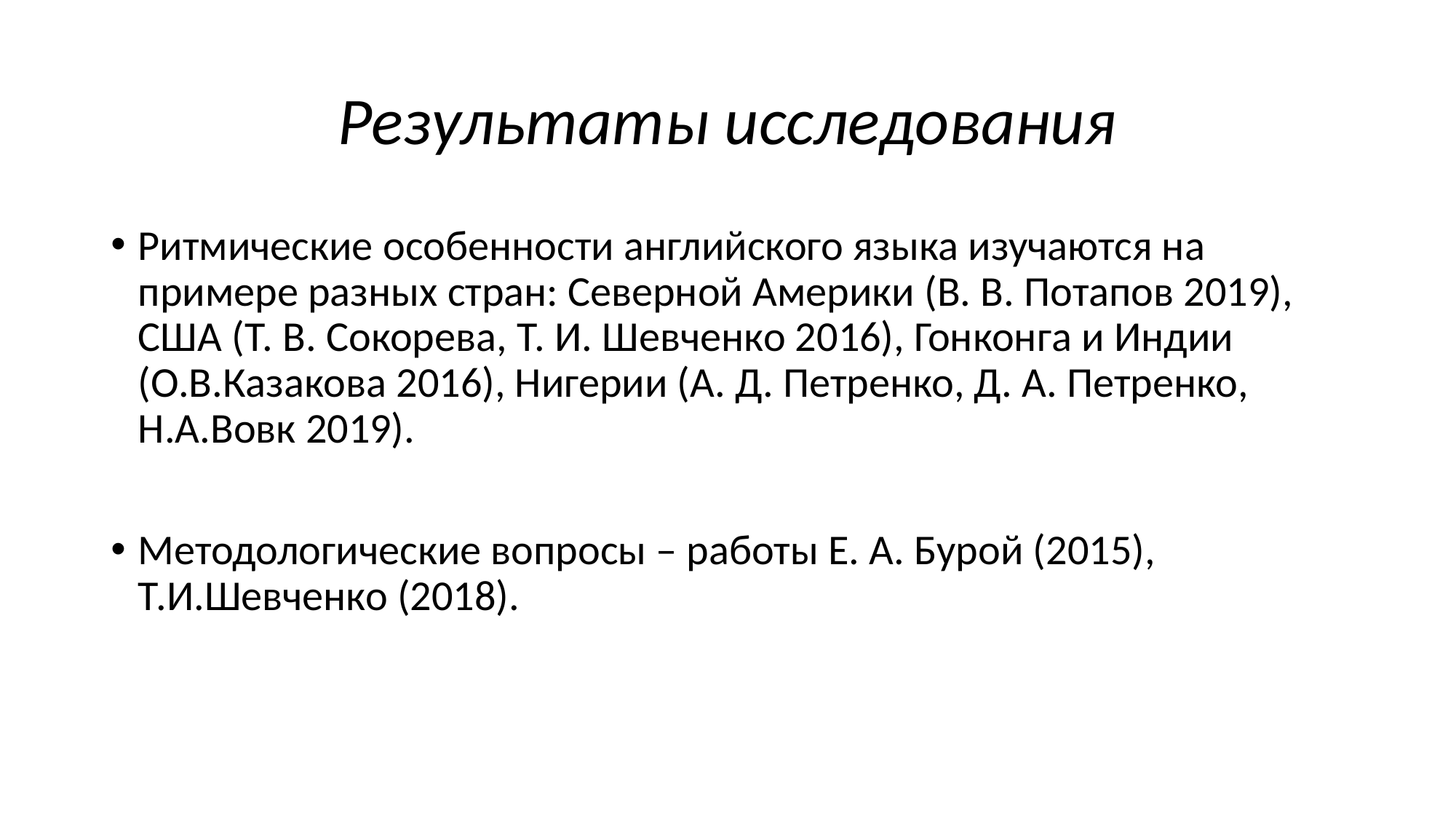

# Результаты исследования
Ритмические особенности английского языка изучаются на примере разных стран: Северной Америки (В. В. Потапов 2019), США (Т. В. Сокорева, Т. И. Шевченко 2016), Гонконга и Индии (О.В.Казакова 2016), Нигерии (А. Д. Петренко, Д. А. Петренко, Н.А.Вовк 2019).

Методологические вопросы – работы Е. А. Бурой (2015), Т.И.Шевченко (2018).